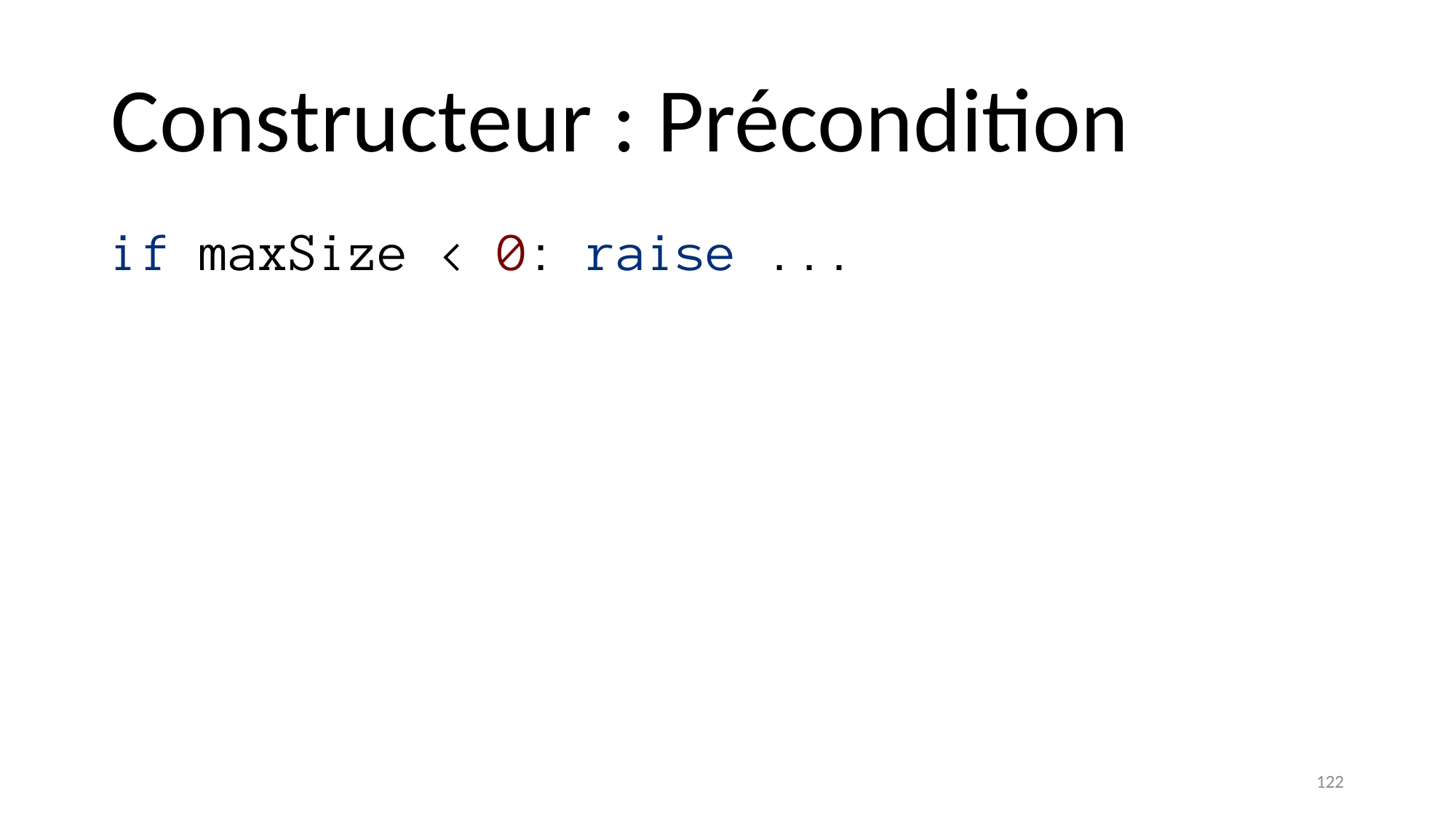

# Constructeur : Précondition
if maxSize < 0: raise ...
122